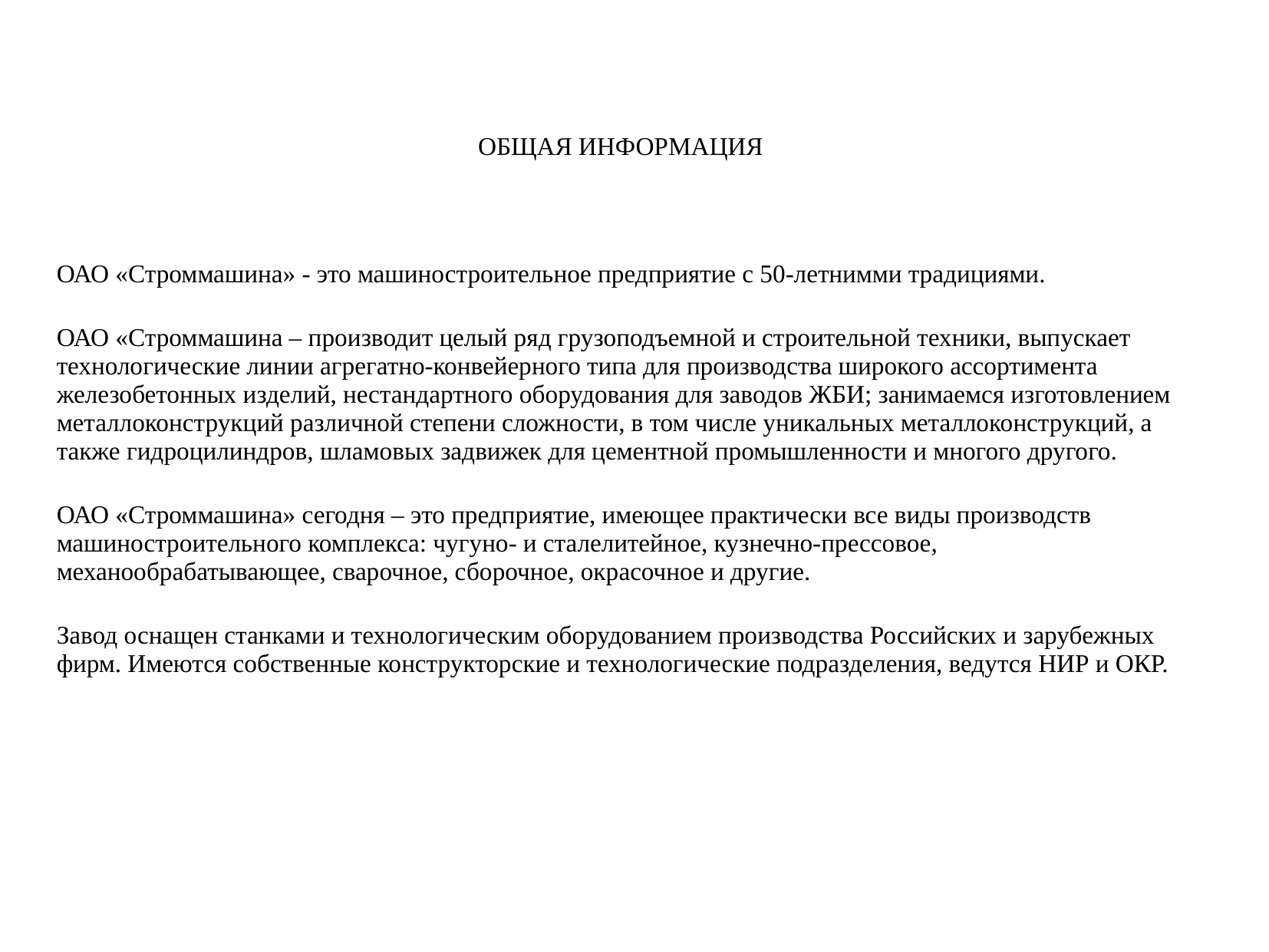

ОБЩАЯ ИНФОРМАЦИЯ

ОАО «Строммашина» - это машиностроительное предприятие с 50-летнимми традициями.
ОАО «Строммашина – производит целый ряд грузоподъемной и строительной техники, выпускает технологические линии агрегатно-конвейерного типа для производства широкого ассортимента железобетонных изделий, нестандартного оборудования для заводов ЖБИ; занимаемся изготовлением металлоконструкций различной степени сложности, в том числе уникальных металлоконструкций, а также гидроцилиндров, шламовых задвижек для цементной промышленности и многого другого.
ОАО «Строммашина» сегодня – это предприятие, имеющее практически все виды производств машиностроительного комплекса: чугуно- и сталелитейное, кузнечно-прессовое, механообрабатывающее, сварочное, сборочное, окрасочное и другие.
Завод оснащен станками и технологическим оборудованием производства Российских и зарубежных фирм. Имеются собственные конструкторские и технологические подразделения, ведутся НИР и ОКР.